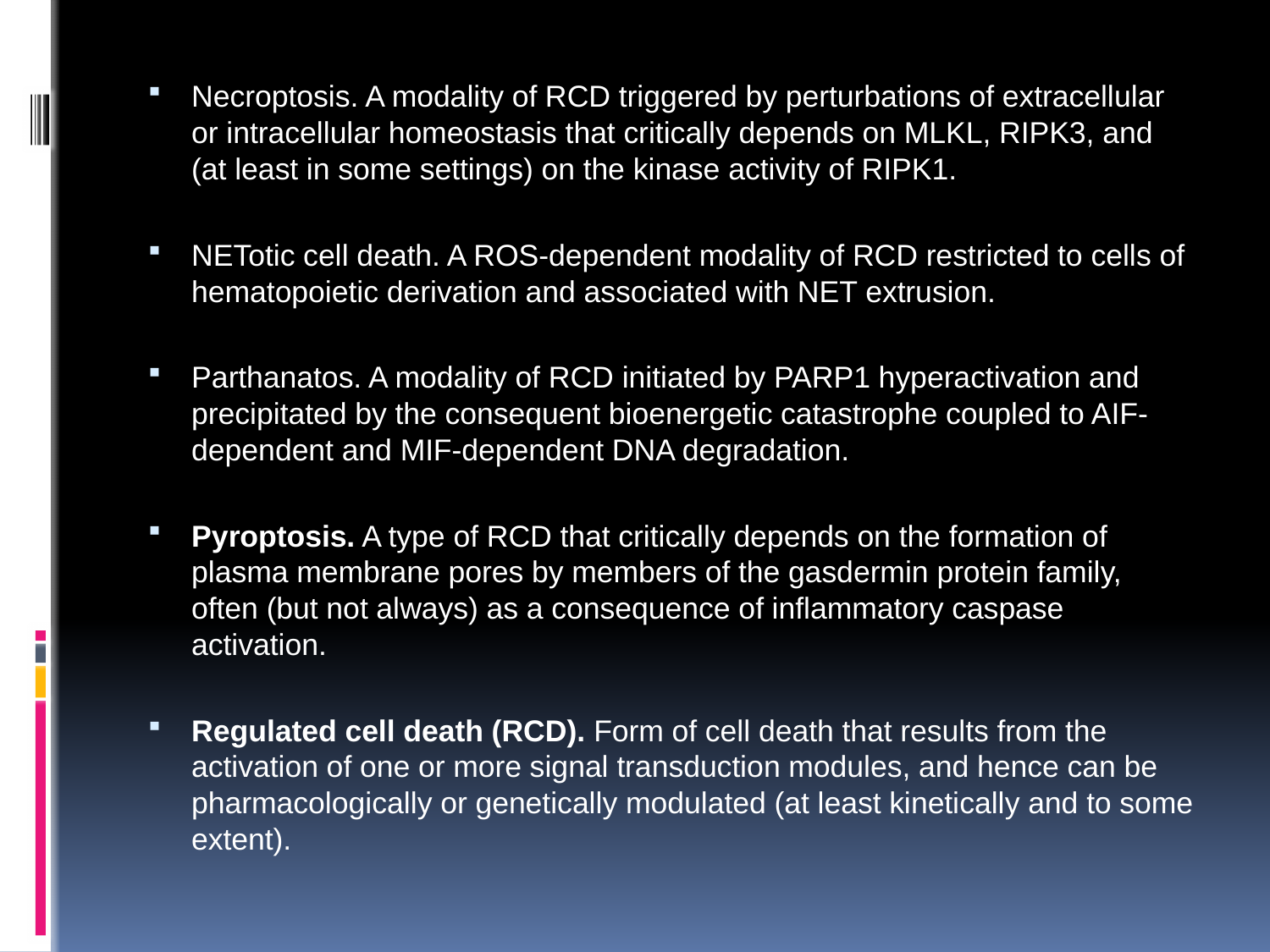

#
Necroptosis. A modality of RCD triggered by perturbations of extracellular or intracellular homeostasis that critically depends on MLKL, RIPK3, and (at least in some settings) on the kinase activity of RIPK1.

NETotic cell death. A ROS-dependent modality of RCD restricted to cells of hematopoietic derivation and associated with NET extrusion.

Parthanatos. A modality of RCD initiated by PARP1 hyperactivation and precipitated by the consequent bioenergetic catastrophe coupled to AIF-dependent and MIF-dependent DNA degradation.

Pyroptosis. A type of RCD that critically depends on the formation of plasma membrane pores by members of the gasdermin protein family, often (but not always) as a consequence of inflammatory caspase activation.

Regulated cell death (RCD). Form of cell death that results from the activation of one or more signal transduction modules, and hence can be pharmacologically or genetically modulated (at least kinetically and to some extent).